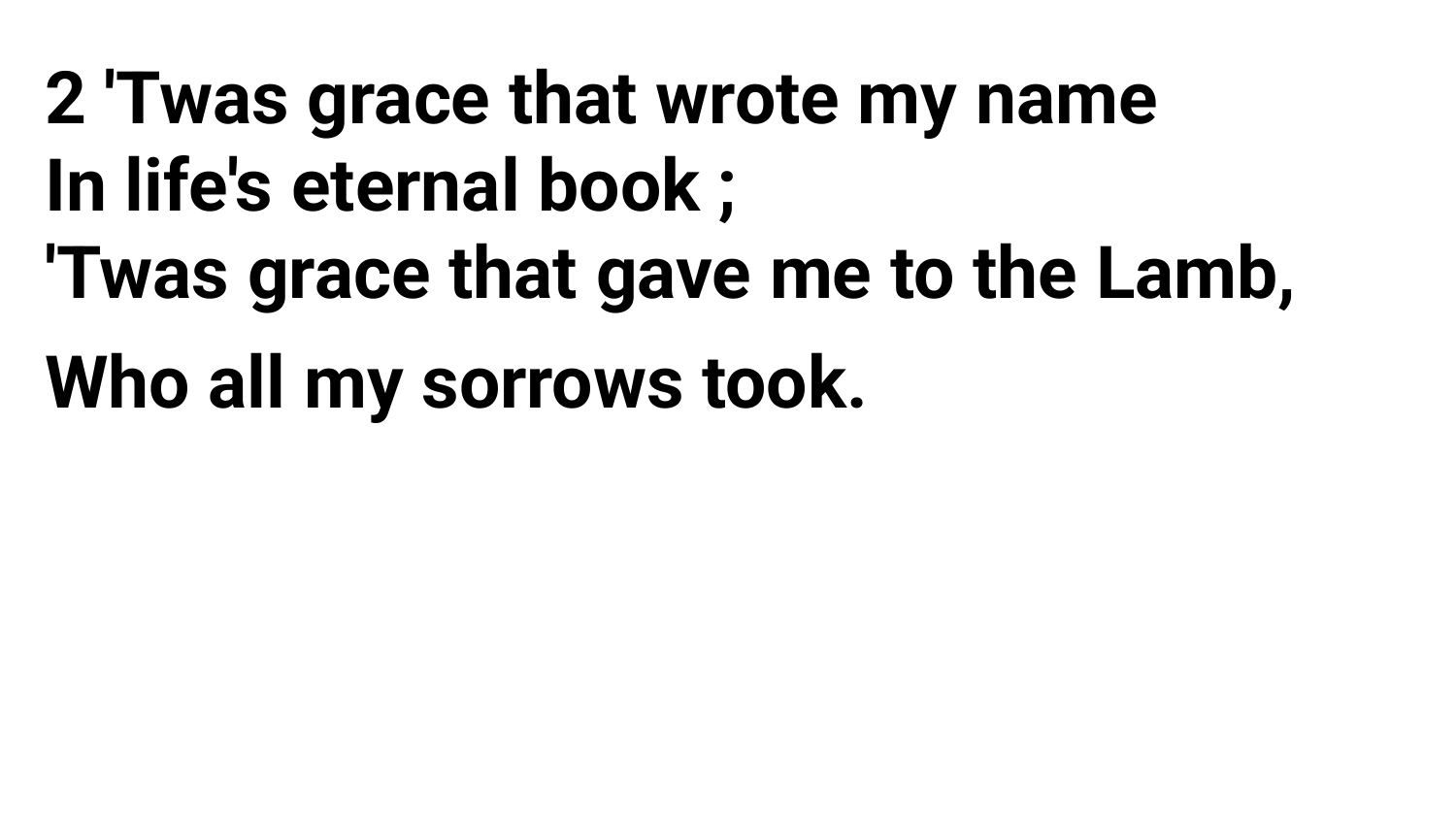

2 'Twas grace that wrote my name
In life's eternal book ;
'Twas grace that gave me to the Lamb,
Who all my sorrows took.